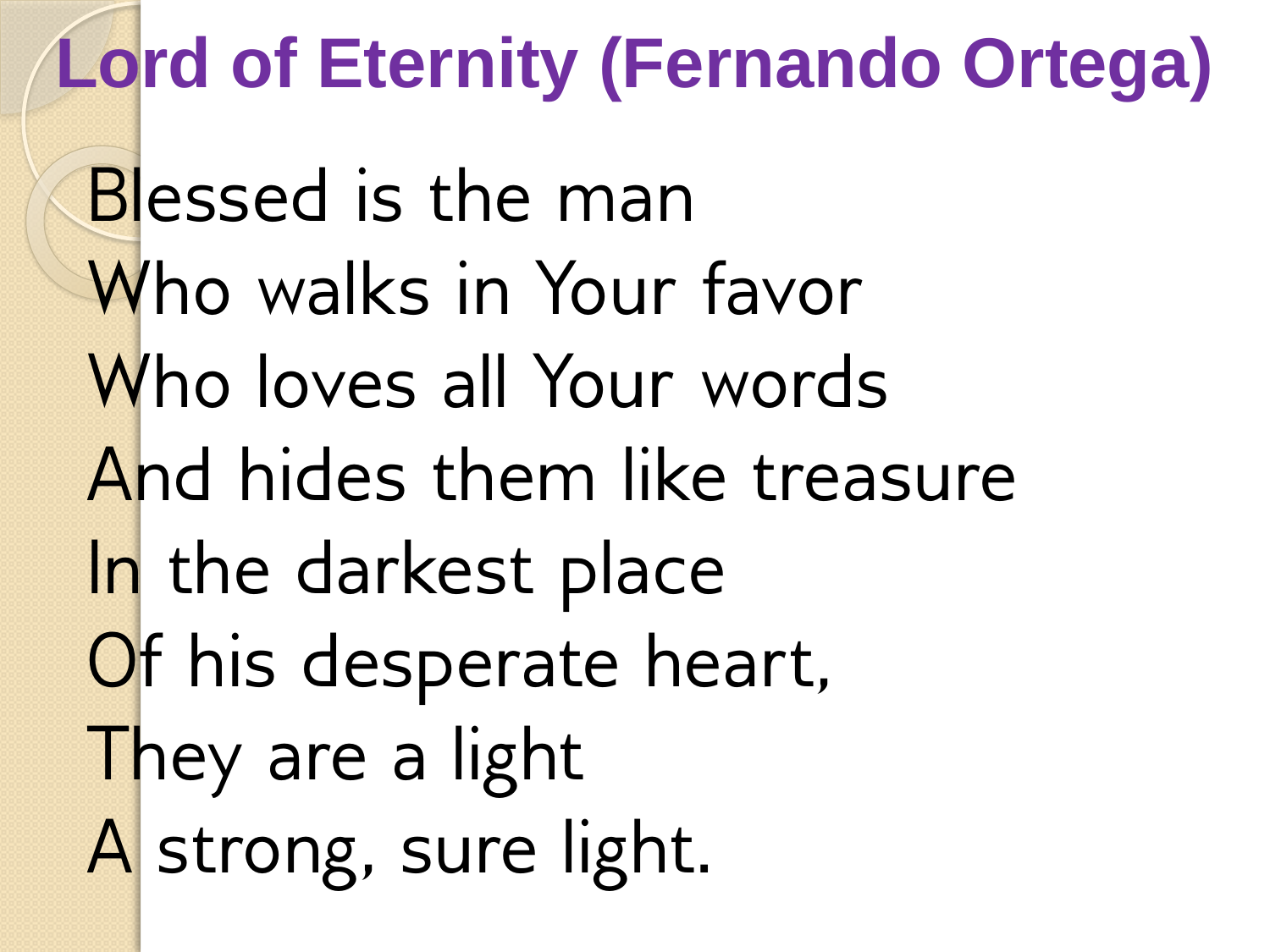

Lord of Eternity (Fernando Ortega)
Blessed is the man
Who walks in Your favor
Who loves all Your words
And hides them like treasure
In the darkest place
Of his desperate heart,
They are a light
A strong, sure light.